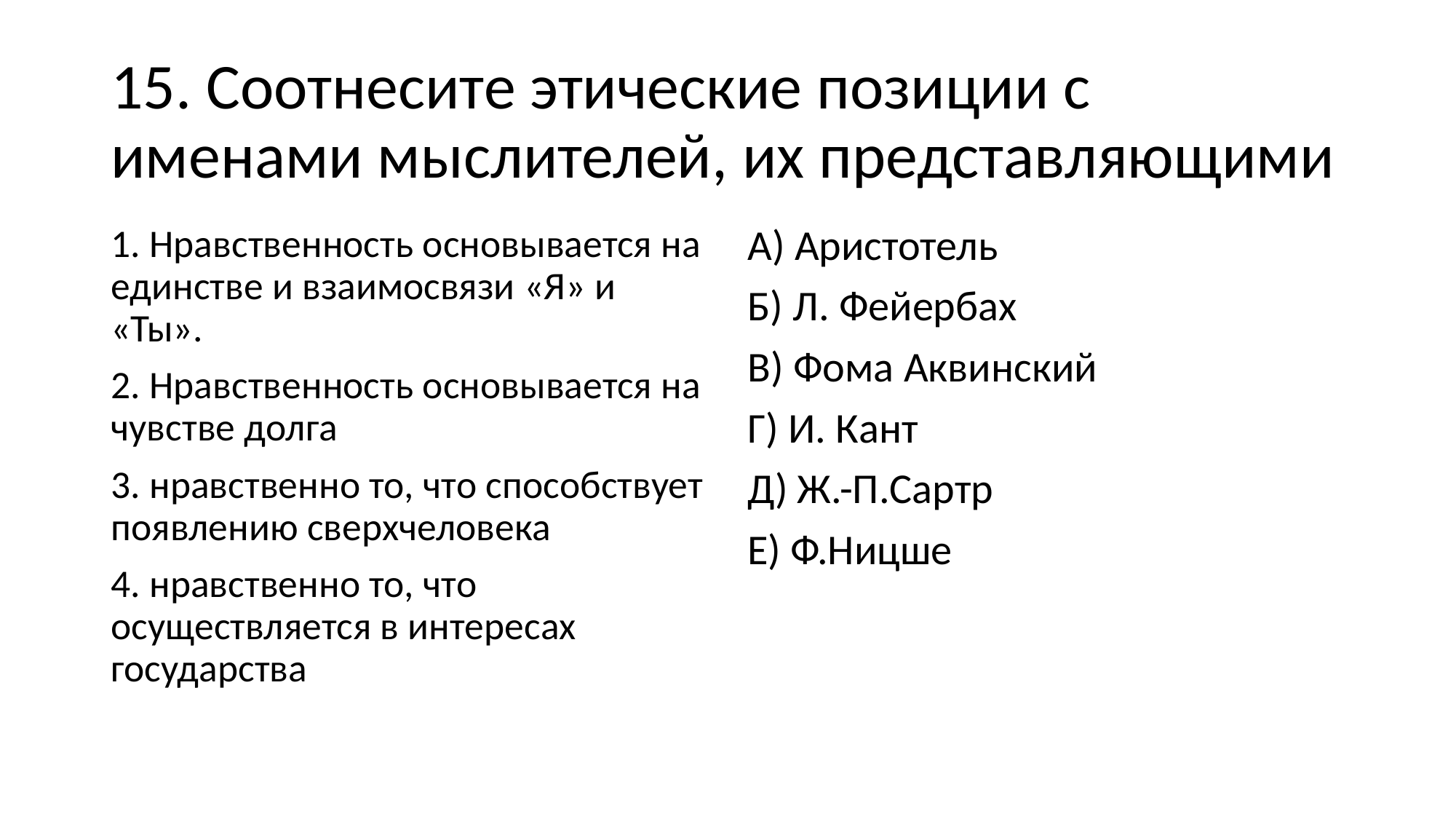

# 15. Соотнесите этические позиции с именами мыслителей, их представляющими
1. Нравственность основывается на единстве и взаимосвязи «Я» и «Ты».
2. Нравственность основывается на чувстве долга
3. нравственно то, что способствует появлению сверхчеловека
4. нравственно то, что осуществляется в интересах государства

А) Аристотель
Б) Л. Фейербах
В) Фома Аквинский
Г) И. Кант
Д) Ж.-П.Сартр
Е) Ф.Ницше